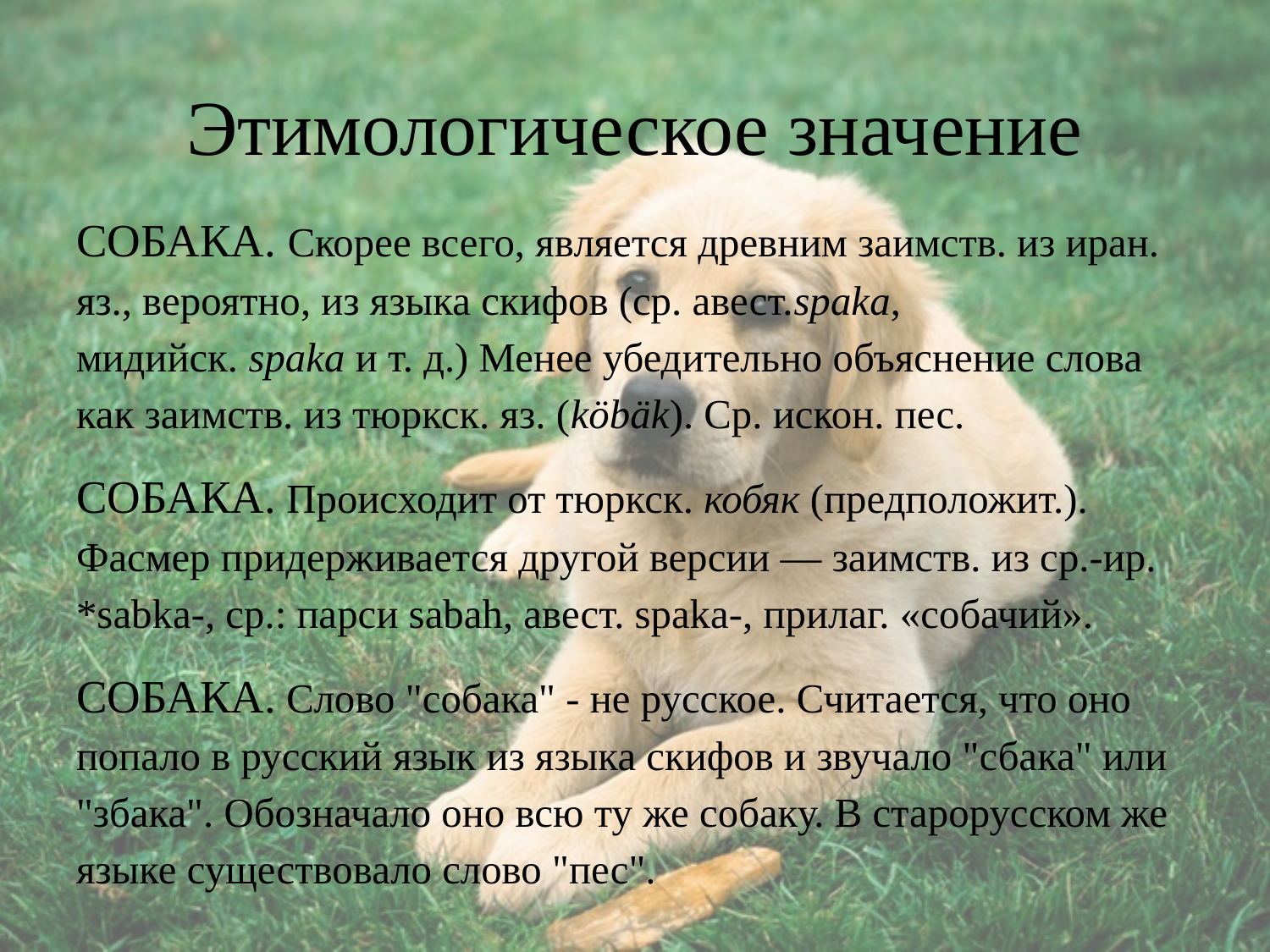

# Этимологическое значение
СОБАКА. Скорее всего, является древним заимств. из иран. яз., вероятно, из языка скифов (ср. авест.spaka, мидийск. spaka и т. д.) Менее убедительно объяснение слова как заимств. из тюркск. яз. (köbäk). Ср. искон. пес.
СОБАКА. Происходит от тюркск. кобяк (предположит.). Фасмер придерживается другой версии — заимств. из ср.-ир. *sabka-, ср.: парси sаbаh, авест. sраkа-, прилаг. «собачий».
СОБАКА. Слово "собака" - не русское. Считается, что оно попало в русский язык из языка скифов и звучало "сбака" или "збака". Обозначало оно всю ту же собаку. В старорусском же языке существовало слово "пес".